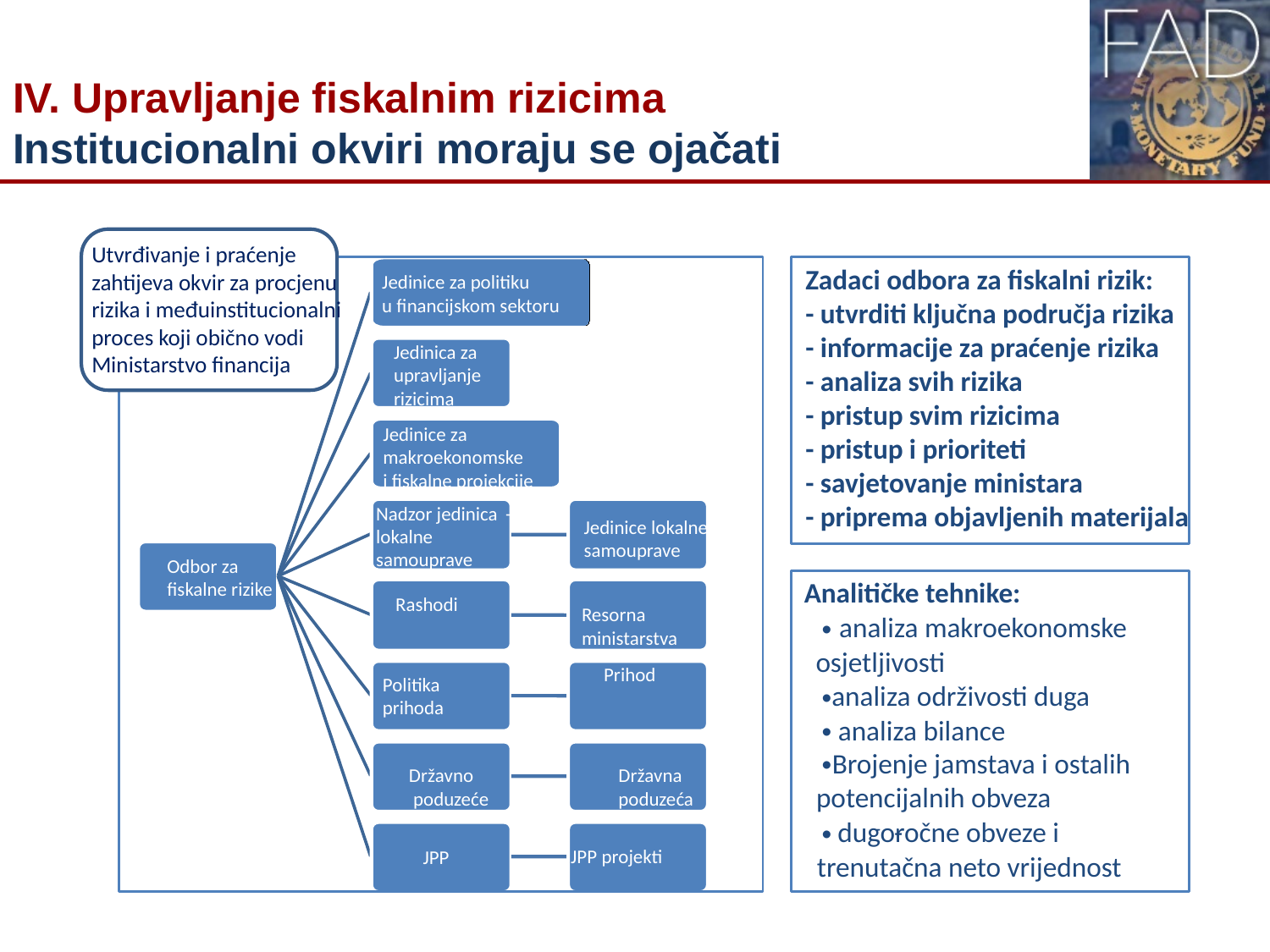

# IV. Upravljanje fiskalnim rizicima Institucionalni okviri moraju se ojačati

Utvrđivanje i praćenje
zahtijeva okvir za procjenu rizika i međuinstitucionalni
proces koji obično vodi Ministarstvo financija

Zadaci odbora za fiskalni rizik:
- utvrditi ključna područja rizika
- informacije za praćenje rizika
- analiza svih rizika
- pristup svim rizicima
- pristup i prioriteti
- savjetovanje ministara
- priprema objavljenih materijala

Jedinice za politiku
u financijskom sektoru

Jedinica za
upravljanje
rizicima

Jedinice za
makroekonomske
i fiskalne projekcije

Nadzor jedinica
lokalne
samouprave
-

Odbor za
fiskalne rizike
Jedinice lokalne

Analitičke tehnike:

Rashodi
Resorna
ministarstva
analiza makroekonomske
•

osjetljivosti

Prihod
Politika
prihoda
analiza održivosti duga
•

analiza bilance
•

Brojenje jamstava i ostalih
•
Državno
 poduzeće
Državna
poduzeća

potencijalnih obveza
dugoročne obveze i
-
•

JPP projekti
trenutačna neto vrijednost

Jedinice lokalne
samouprave
JPP